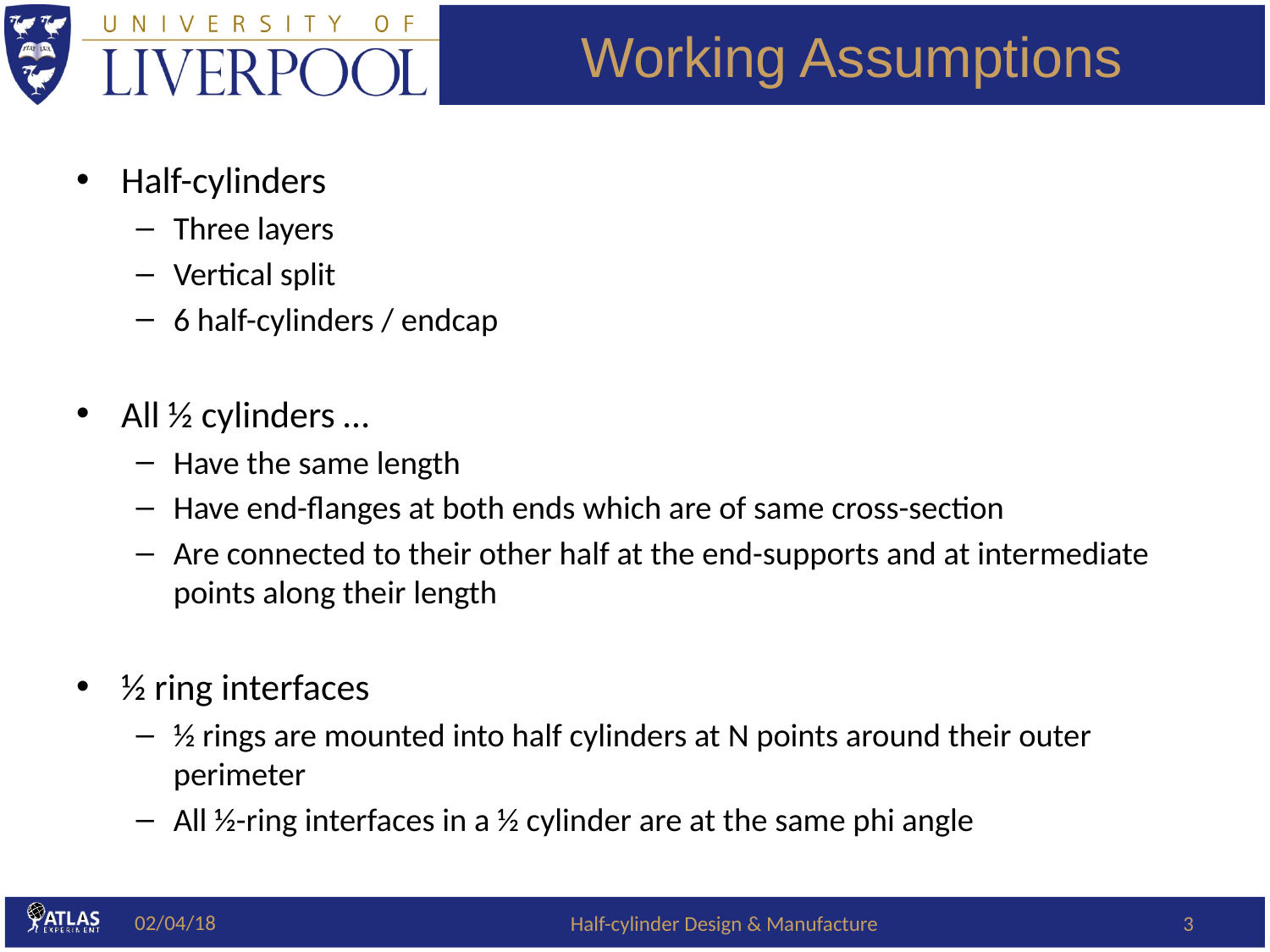

# Working Assumptions
Half-cylinders
Three layers
Vertical split
6 half-cylinders / endcap

All ½ cylinders …
Have the same length
Have end-flanges at both ends which are of same cross-section
Are connected to their other half at the end-supports and at intermediate points along their length

½ ring interfaces
½ rings are mounted into half cylinders at N points around their outer perimeter
All ½-ring interfaces in a ½ cylinder are at the same phi angle
02/04/18
Half-cylinder Design & Manufacture
3